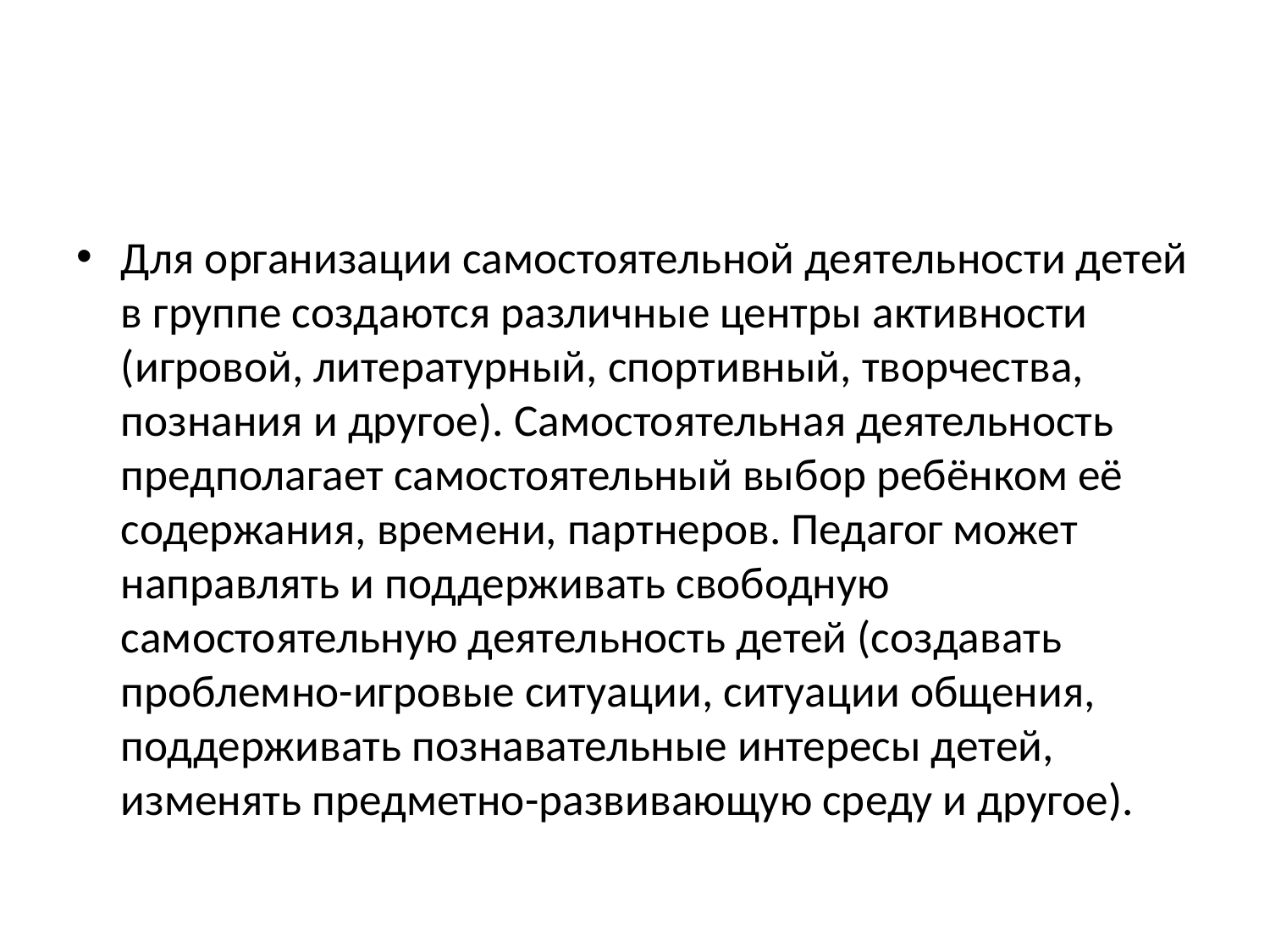

#
Для организации самостоятельной деятельности детей в группе создаются различные центры активности (игровой, литературный, спортивный, творчества, познания и другое). Самостоятельная деятельность предполагает самостоятельный выбор ребёнком её содержания, времени, партнеров. Педагог может направлять и поддерживать свободную самостоятельную деятельность детей (создавать проблемно-игровые ситуации, ситуации общения, поддерживать познавательные интересы детей, изменять предметно-развивающую среду и другое).